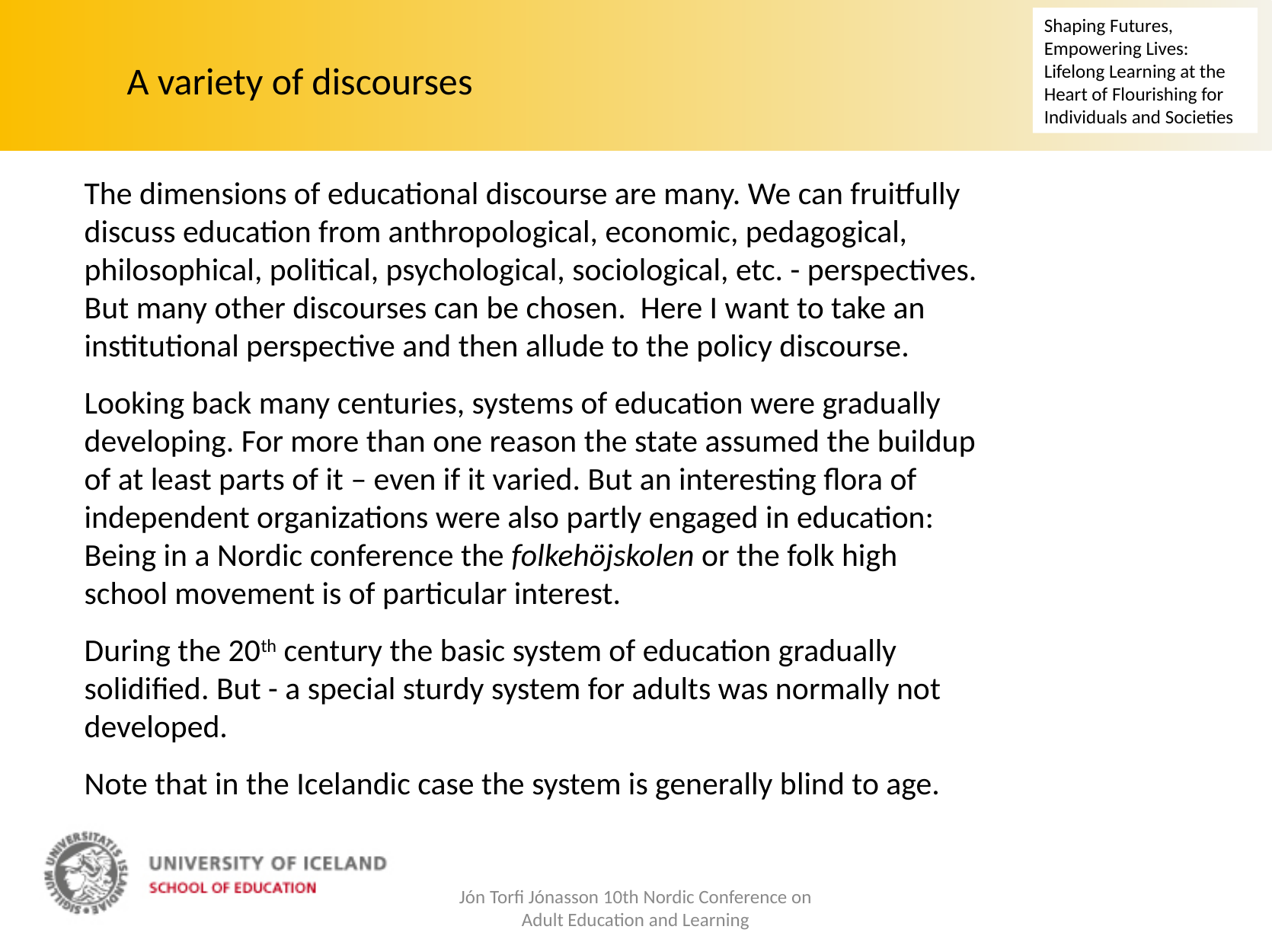

A variety of discourses
Shaping Futures, Empowering Lives: Lifelong Learning at the Heart of Flourishing for Individuals and Societies
The dimensions of educational discourse are many. We can fruitfully discuss education from anthropological, economic, pedagogical, philosophical, political, psychological, sociological, etc. - perspectives. But many other discourses can be chosen.  Here I want to take an institutional perspective and then allude to the policy discourse.
Looking back many centuries, systems of education were gradually developing. For more than one reason the state assumed the buildup of at least parts of it – even if it varied. But an interesting flora of independent organizations were also partly engaged in education: Being in a Nordic conference the folkehöjskolen or the folk high school movement is of particular interest.
During the 20th century the basic system of education gradually solidified. But - a special sturdy system for adults was normally not developed.
Note that in the Icelandic case the system is generally blind to age.
Jón Torfi Jónasson 10th Nordic Conference on Adult Education and Learning